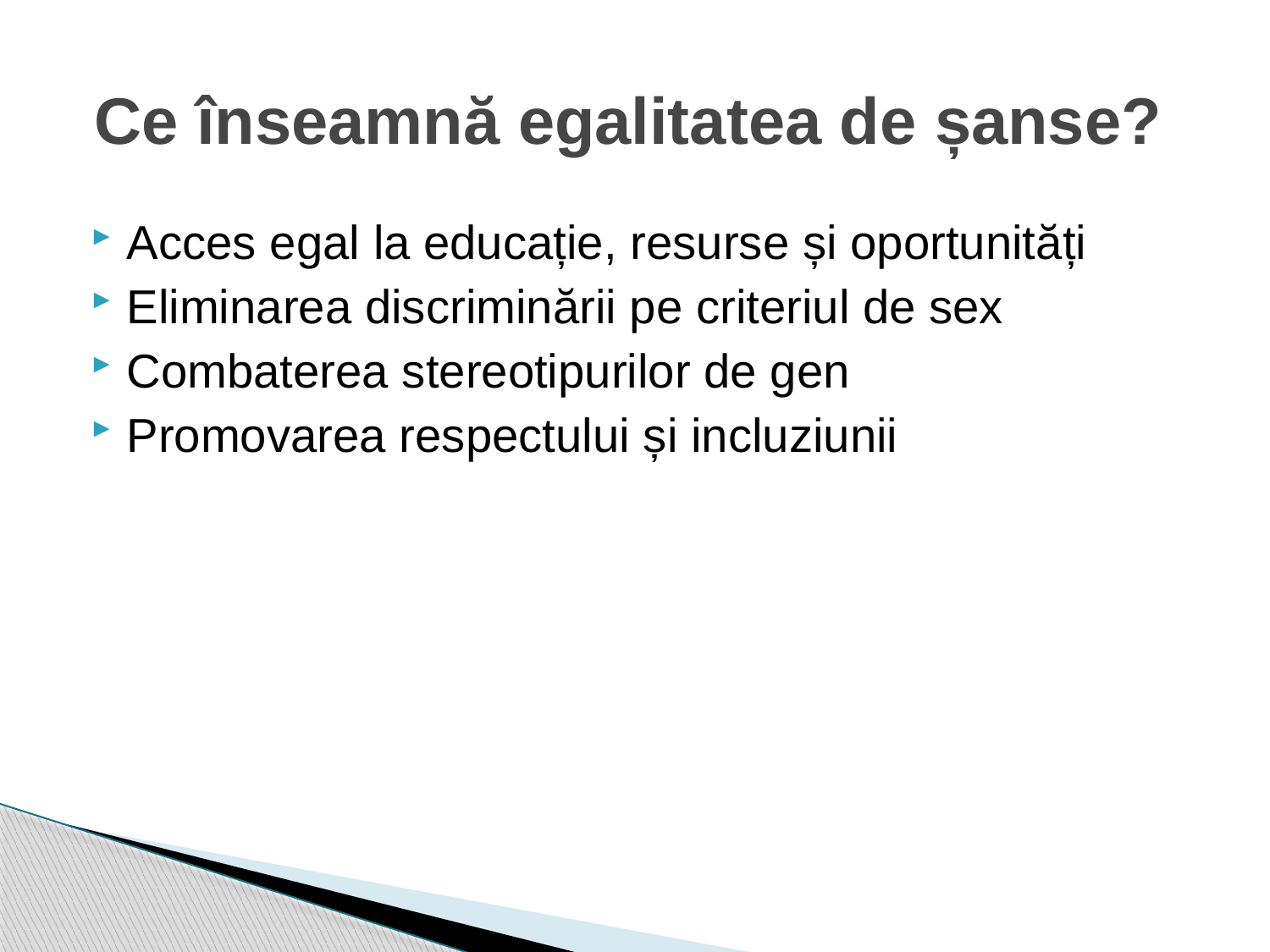

# Ce înseamnă egalitatea de șanse?
Acces egal la educație, resurse și oportunități
Eliminarea discriminării pe criteriul de sex
Combaterea stereotipurilor de gen
Promovarea respectului și incluziunii